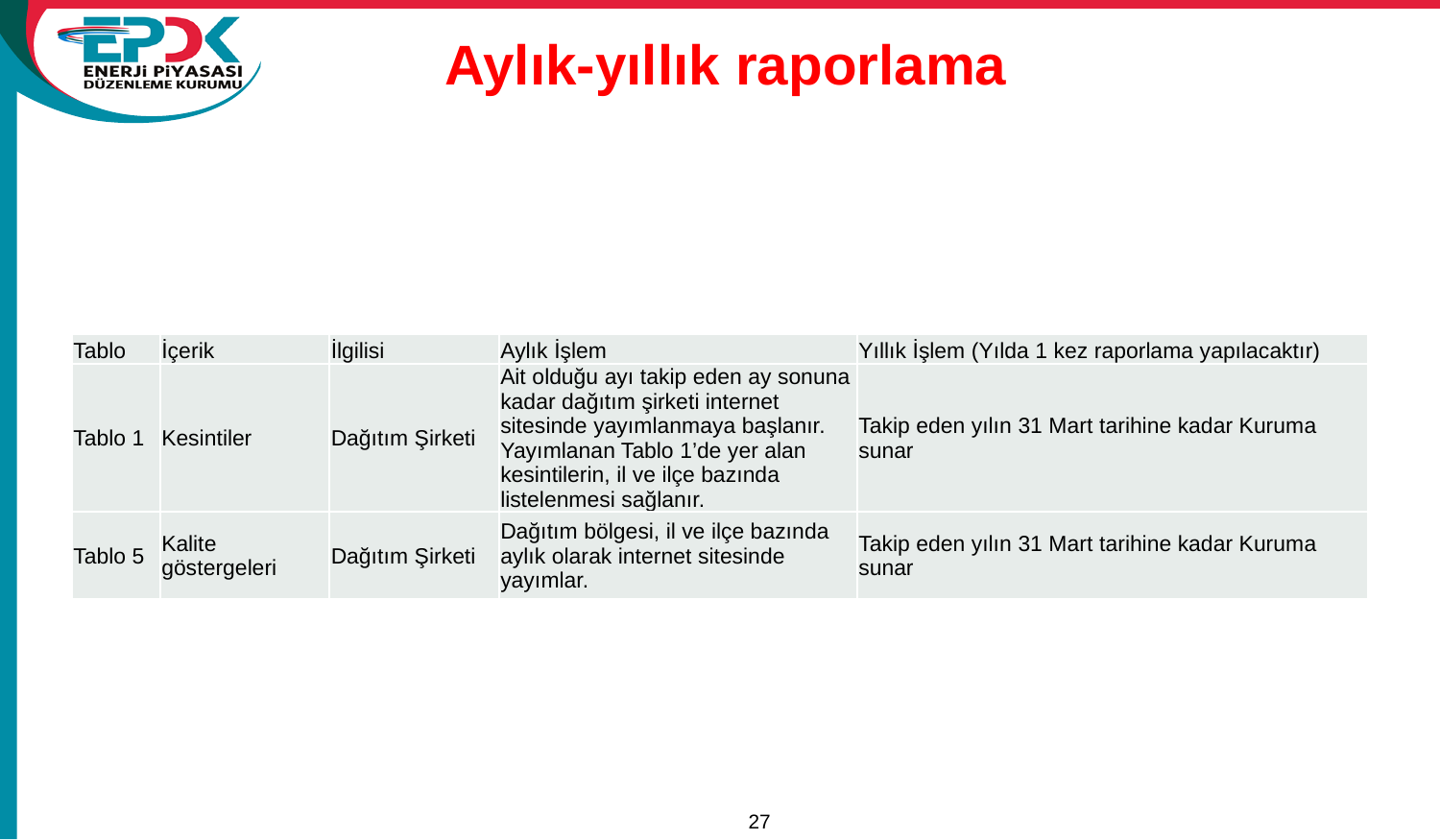

# Aylık-yıllık raporlama
| Tablo | İçerik | İlgilisi | Aylık İşlem | Yıllık İşlem (Yılda 1 kez raporlama yapılacaktır) |
| --- | --- | --- | --- | --- |
| Tablo 1 | Kesintiler | Dağıtım Şirketi | Ait olduğu ayı takip eden ay sonuna kadar dağıtım şirketi internet sitesinde yayımlanmaya başlanır. Yayımlanan Tablo 1’de yer alan kesintilerin, il ve ilçe bazında listelenmesi sağlanır. | Takip eden yılın 31 Mart tarihine kadar Kuruma sunar |
| Tablo 5 | Kalite göstergeleri | Dağıtım Şirketi | Dağıtım bölgesi, il ve ilçe bazında aylık olarak internet sitesinde yayımlar. | Takip eden yılın 31 Mart tarihine kadar Kuruma sunar |
27
15/11/2011
A Review of Tariffs and Losses / Tariffs Department